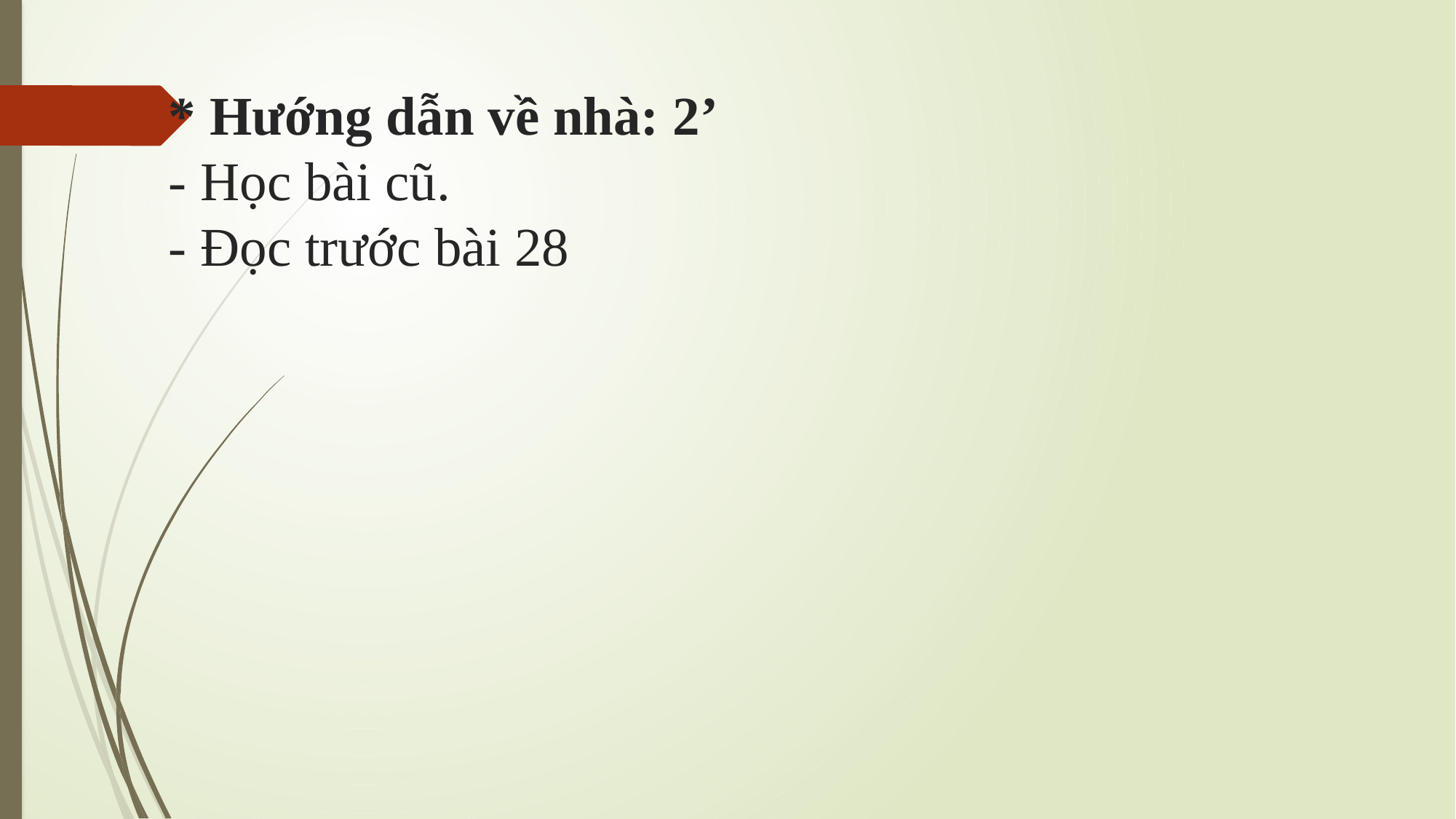

# * Hướng dẫn về nhà: 2’ - Học bài cũ. - Đọc trước bài 28